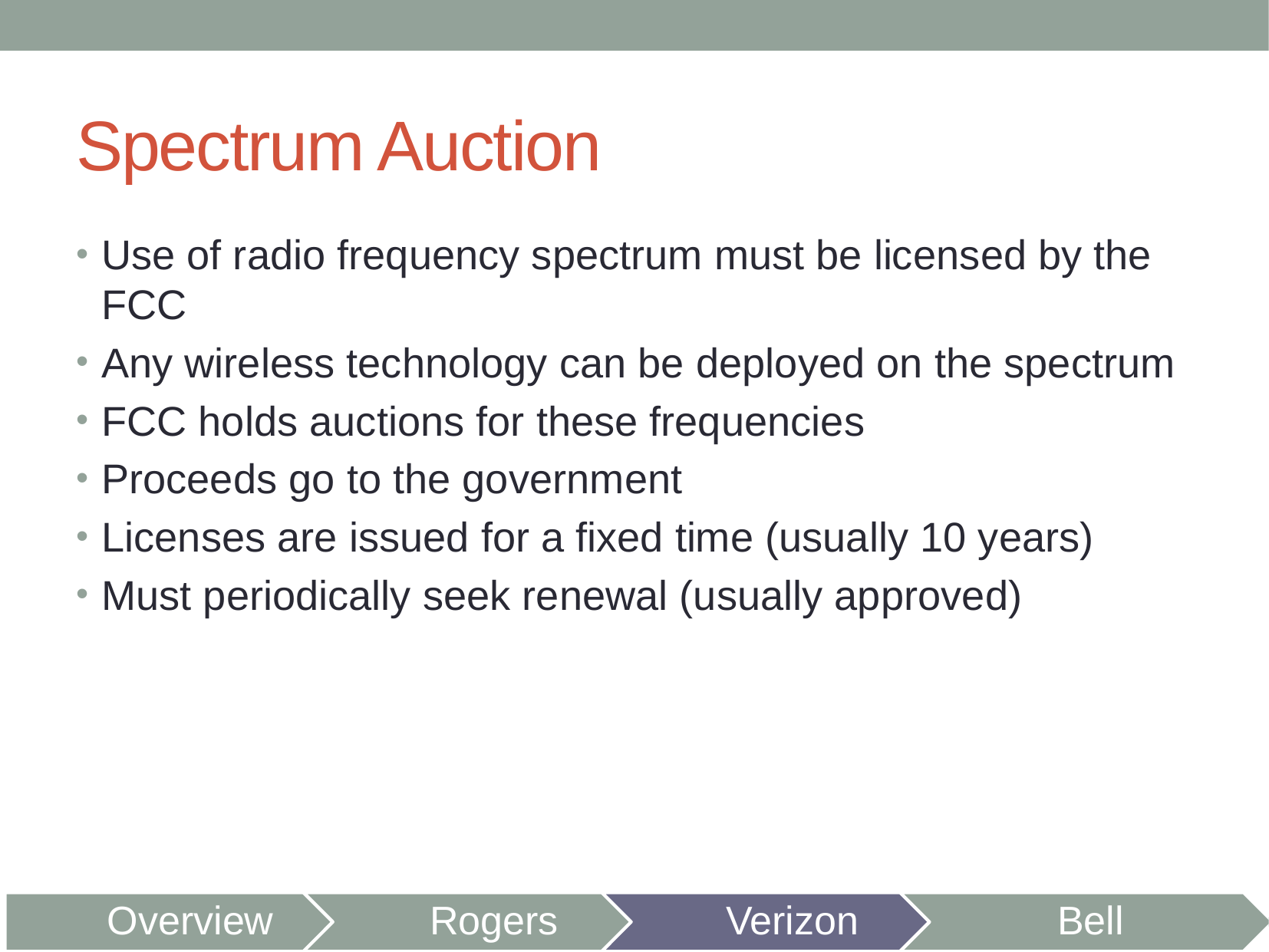

# Spectrum Auction
Use of radio frequency spectrum must be licensed by the FCC
Any wireless technology can be deployed on the spectrum
FCC holds auctions for these frequencies
Proceeds go to the government
Licenses are issued for a fixed time (usually 10 years)
Must periodically seek renewal (usually approved)

Overview

Rogers

Verizon

Bell